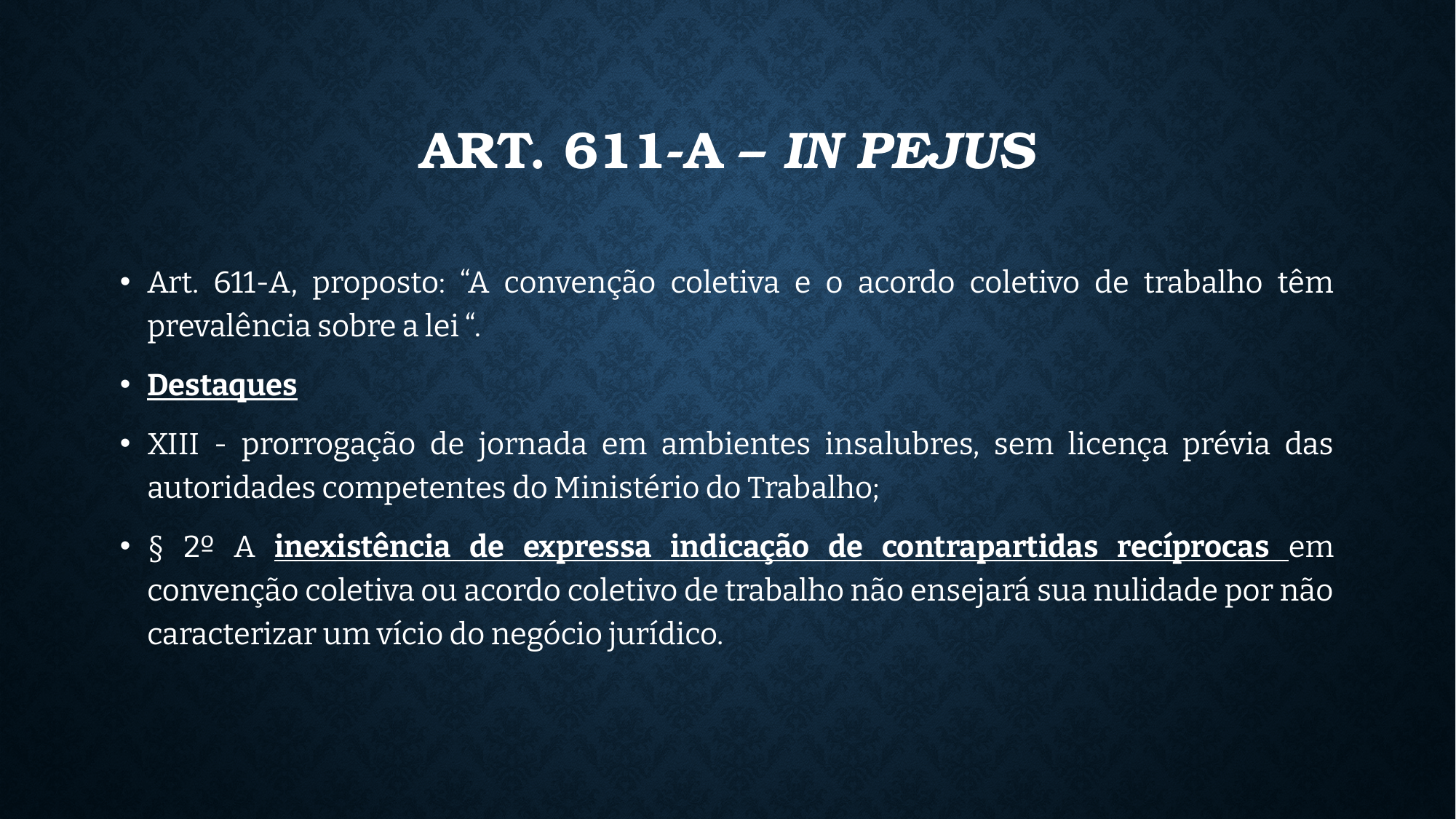

# Art. 611-A – In pejus
Art. 611-A, proposto: “A convenção coletiva e o acordo coletivo de trabalho têm prevalência sobre a lei “.
Destaques
XIII - prorrogação de jornada em ambientes insalubres, sem licença prévia das autoridades competentes do Ministério do Trabalho;
§ 2º A inexistência de expressa indicação de contrapartidas recíprocas em convenção coletiva ou acordo coletivo de trabalho não ensejará sua nulidade por não caracterizar um vício do negócio jurídico.